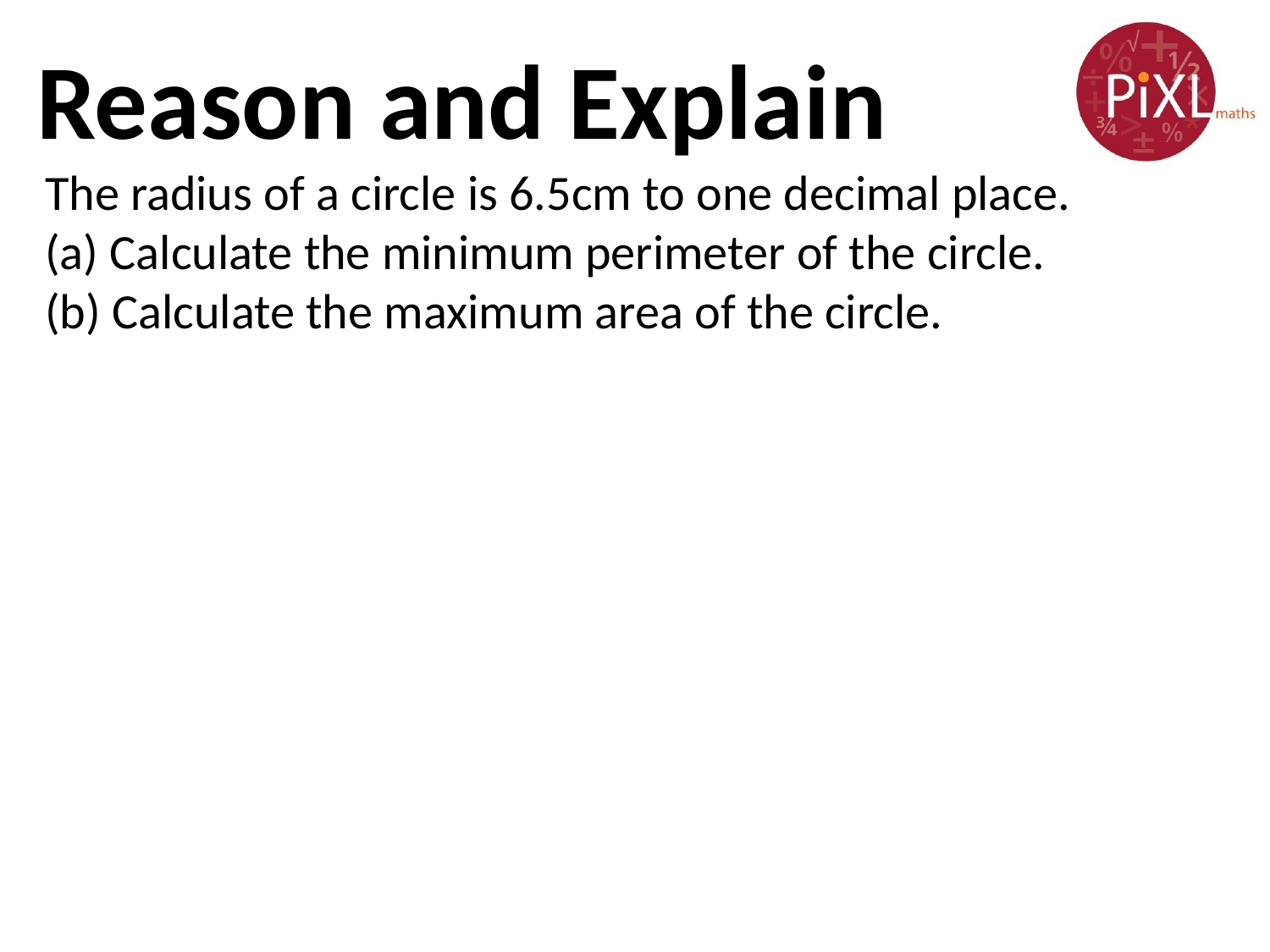

Reason and Explain
The radius of a circle is 6.5cm to one decimal place.
(a) Calculate the minimum perimeter of the circle.
(b) Calculate the maximum area of the circle.